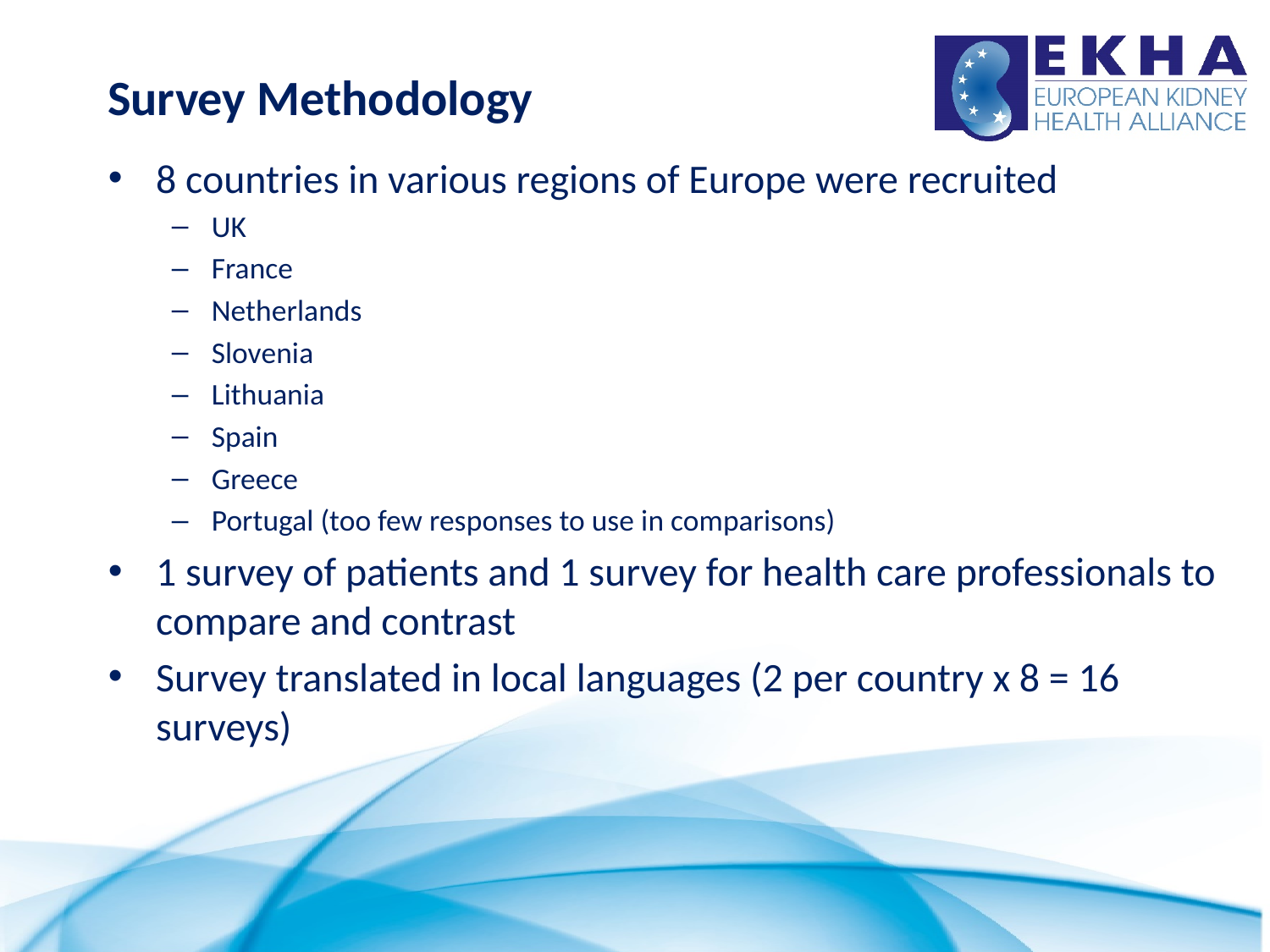

# Survey Methodology
8 countries in various regions of Europe were recruited
UK
France
Netherlands
Slovenia
Lithuania
Spain
Greece
Portugal (too few responses to use in comparisons)
1 survey of patients and 1 survey for health care professionals to compare and contrast
Survey translated in local languages (2 per country x 8 = 16 surveys)